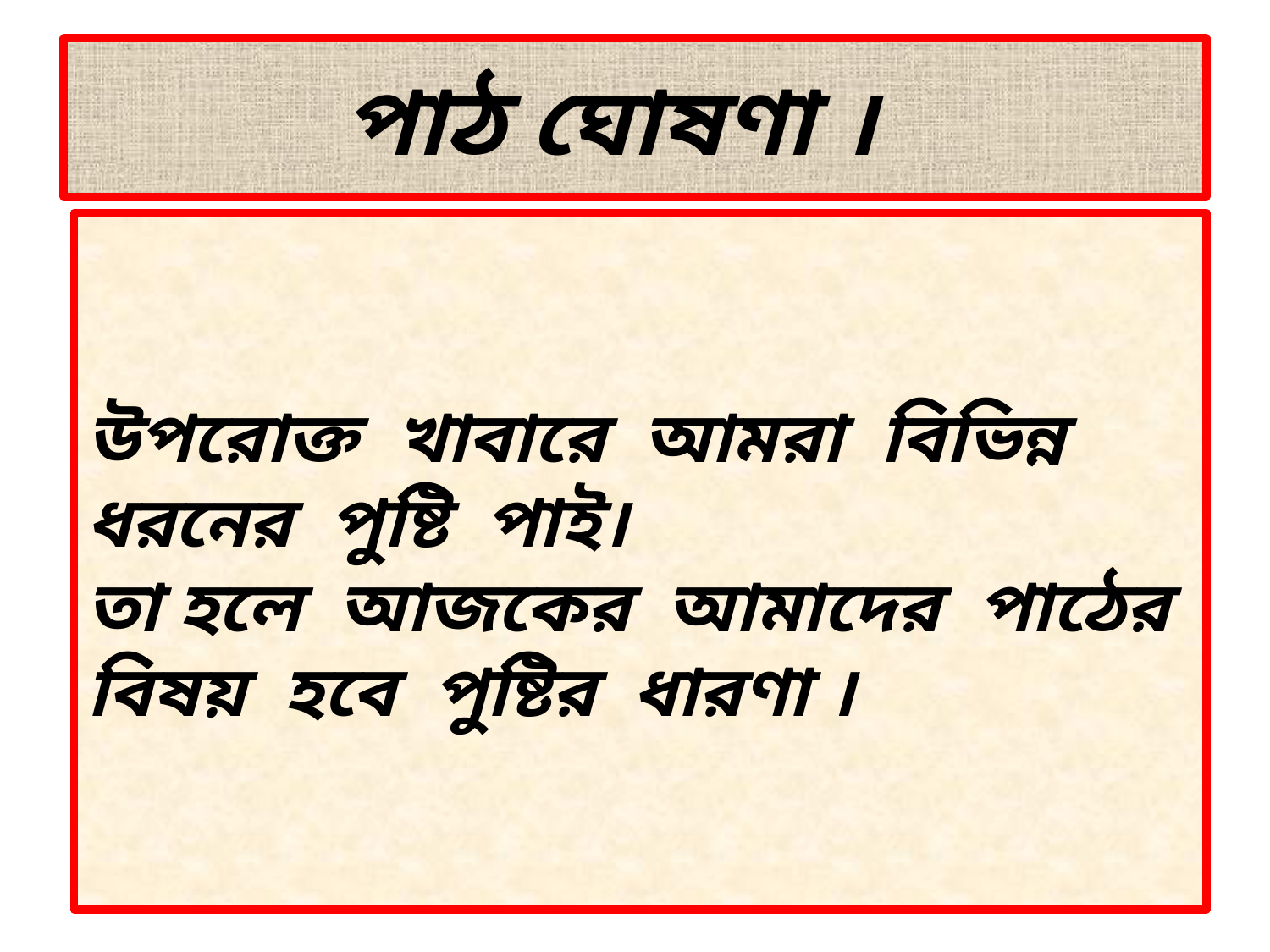

# পাঠ ঘোষণা ।
উপরোক্ত  খাবারে  আমরা  বিভিন্ন
ধরনের  পুষ্টি  পাই।
তা হলে  আজকের  আমাদের  পাঠের
বিষয়  হবে  পুষ্টির  ধারণা ।